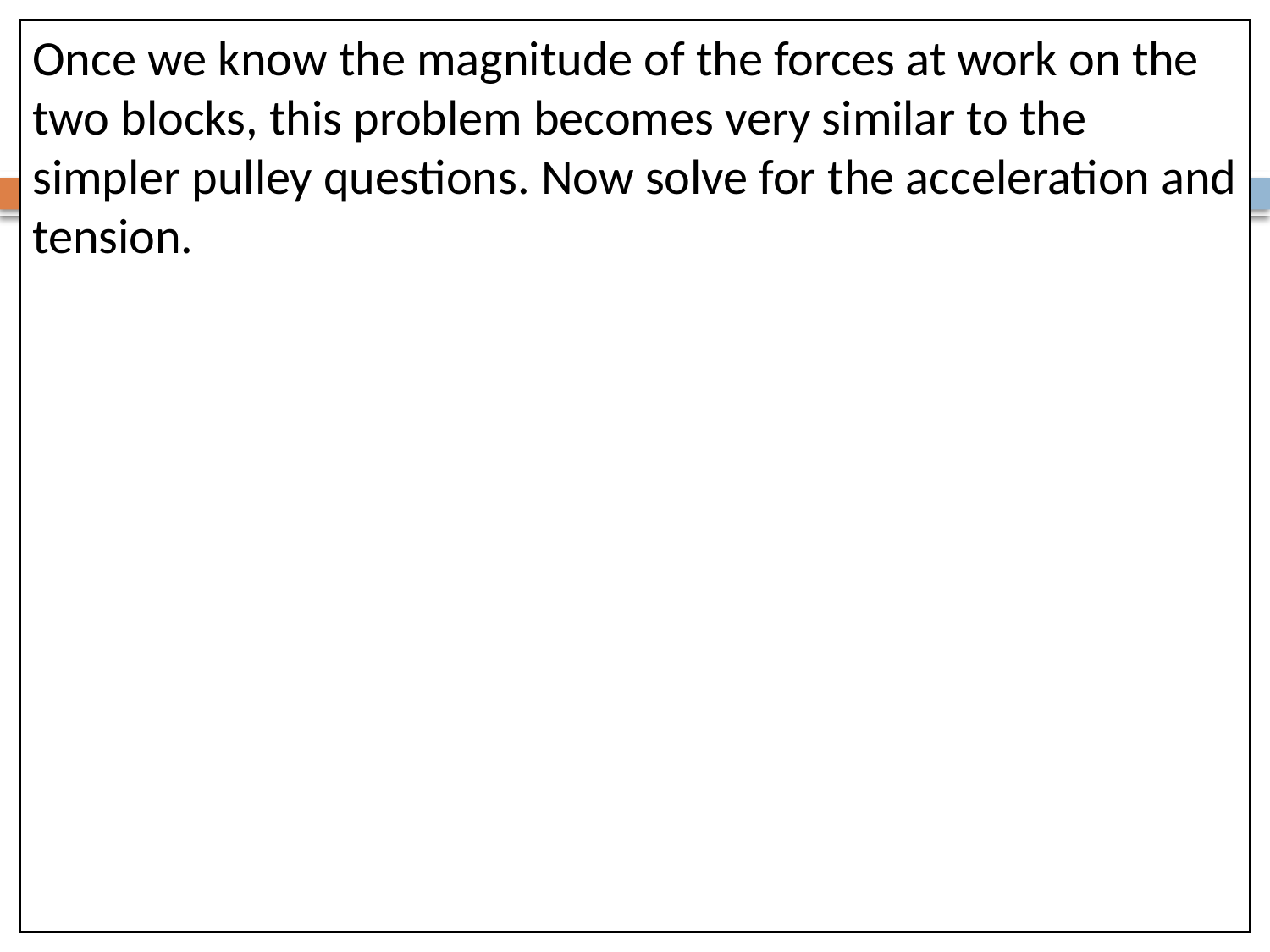

Once we know the magnitude of the forces at work on the two blocks, this problem becomes very similar to the simpler pulley questions. Now solve for the acceleration and tension.